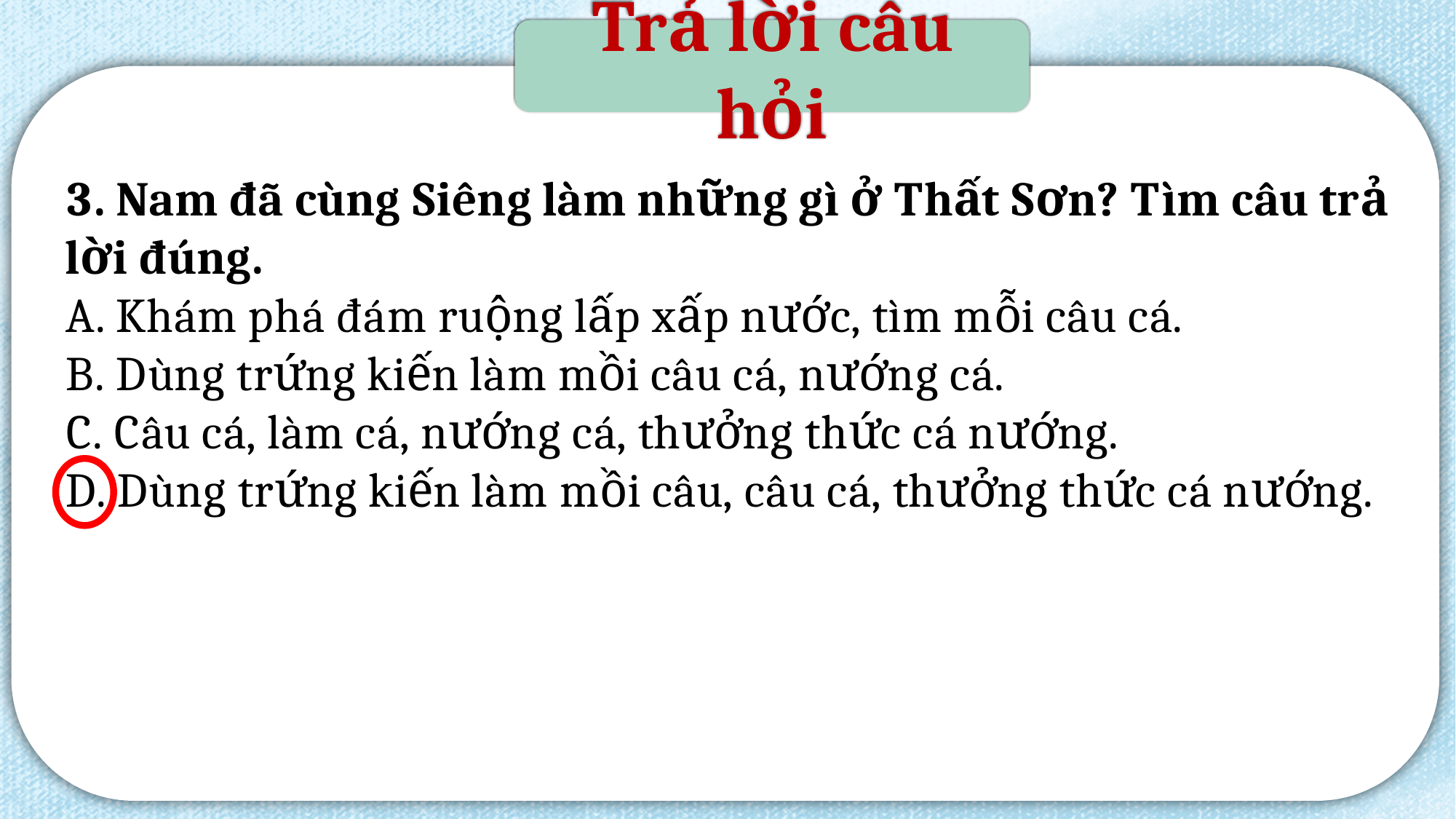

Trả lời câu hỏi

3. Nam đã cùng Siêng làm những gì ở Thất Sơn? Tìm câu trả lời đúng.
A. Khám phá đám ruộng lấp xấp nước, tìm mỗi câu cá.
B. Dùng trứng kiến làm mồi câu cá, nướng cá.
C. Câu cá, làm cá, nướng cá, thưởng thức cá nướng.
D. Dùng trứng kiến làm mồi câu, câu cá, thưởng thức cá nướng.